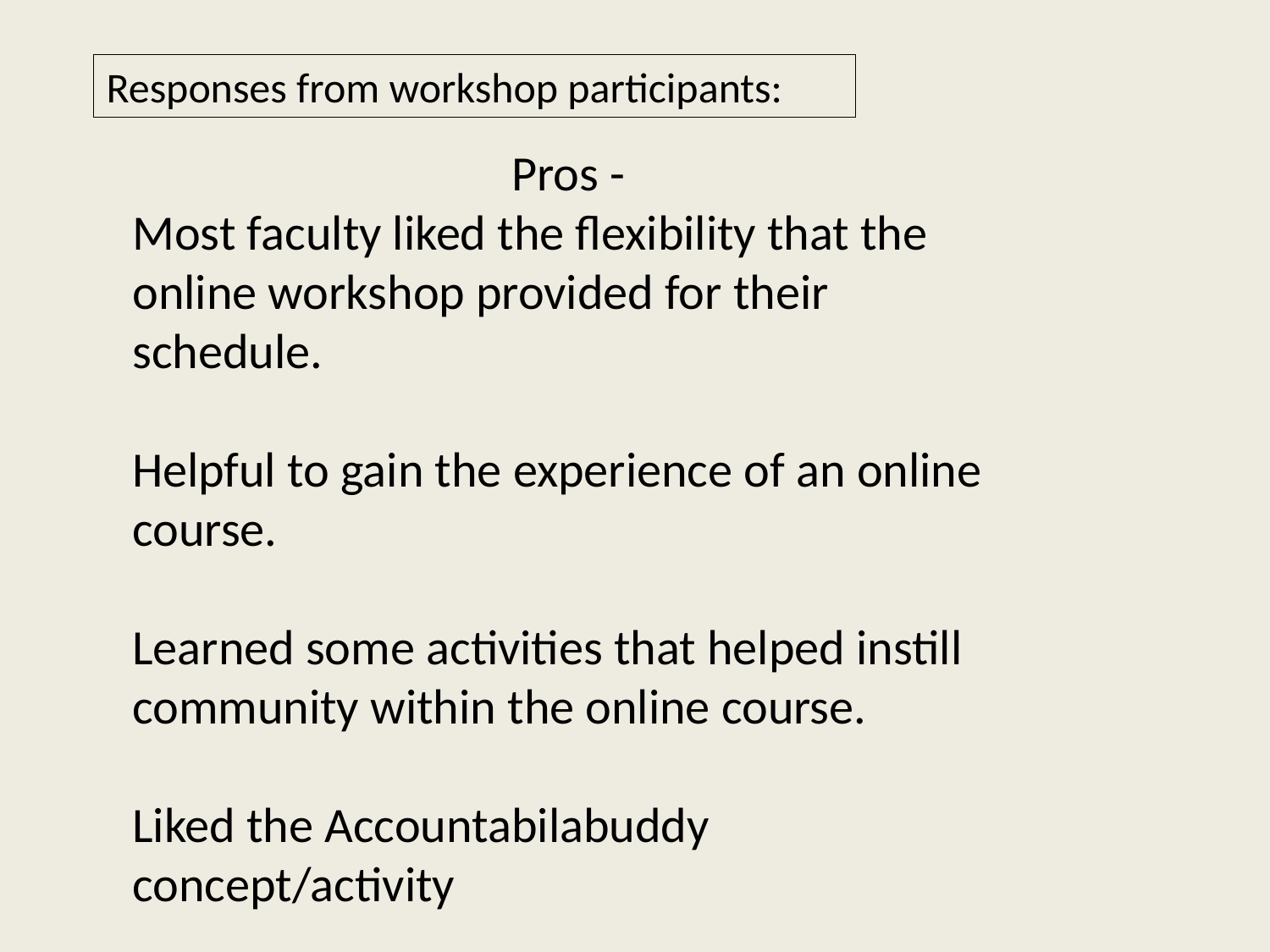

Responses from workshop participants:
Pros -
Most faculty liked the flexibility that the online workshop provided for their schedule.

Helpful to gain the experience of an online course.

Learned some activities that helped instill community within the online course.

Liked the Accountabilabuddy concept/activity